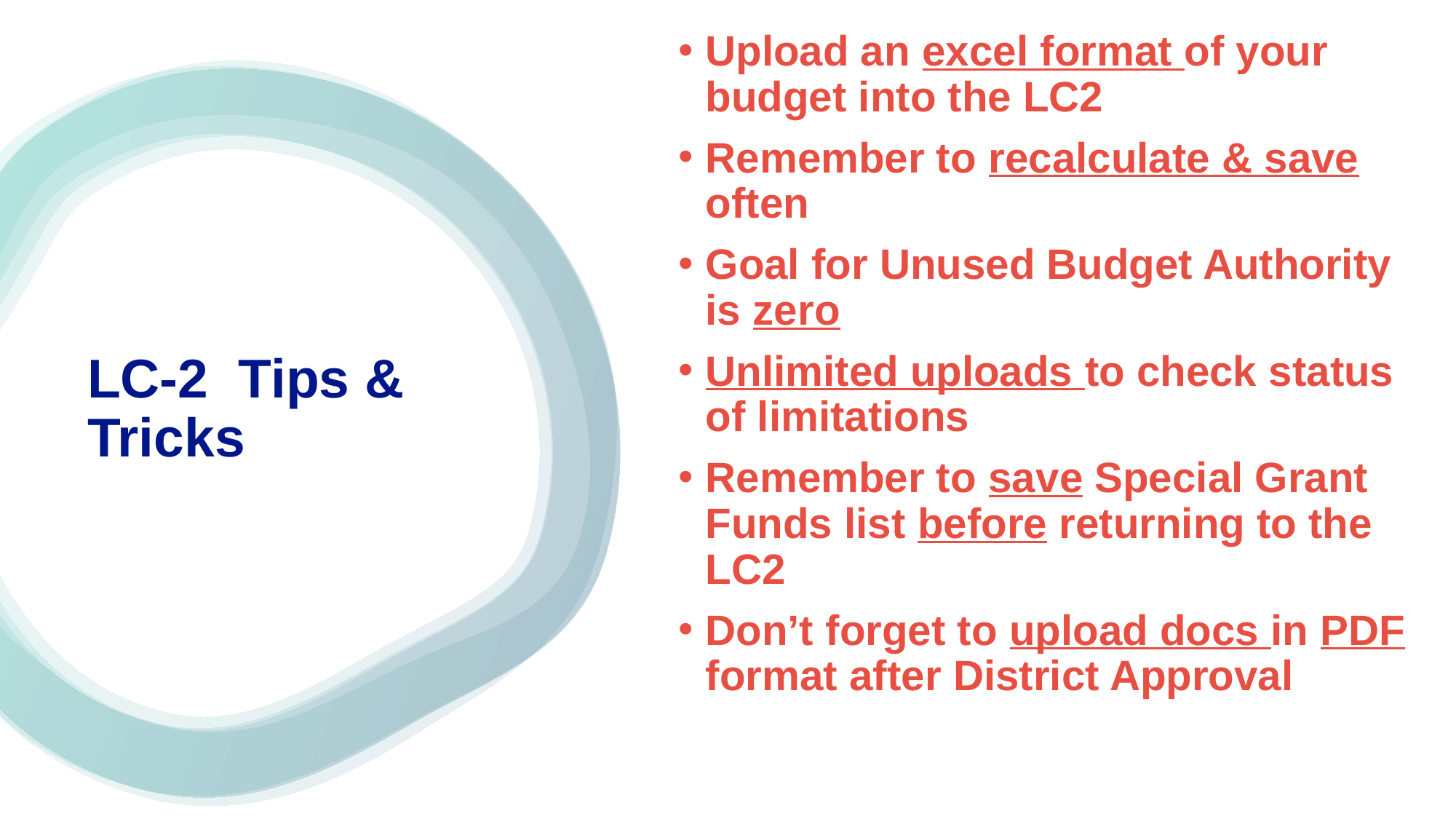

Upload an excel format of your budget into the LC2
Remember to recalculate & save often
Goal for Unused Budget Authority is zero
Unlimited uploads to check status of limitations
Remember to save Special Grant Funds list before returning to the LC2
Don’t forget to upload docs in PDF format after District Approval

LC-2  Tips & Tricks